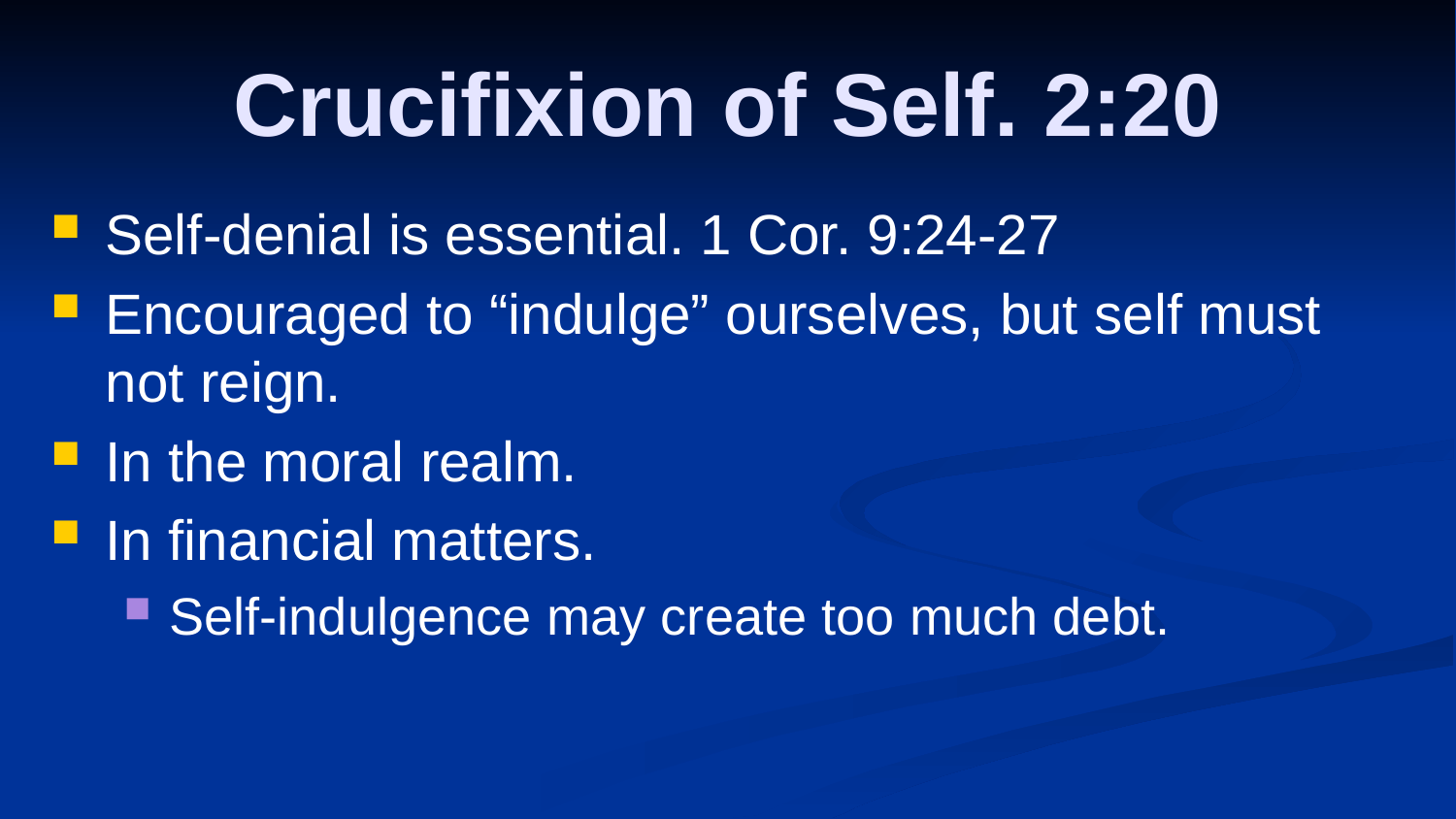

# Crucifixion of Self. 2:20
Self-denial is essential. 1 Cor. 9:24-27
Encouraged to “indulge” ourselves, but self must not reign.
In the moral realm.
In financial matters.
Self-indulgence may create too much debt.